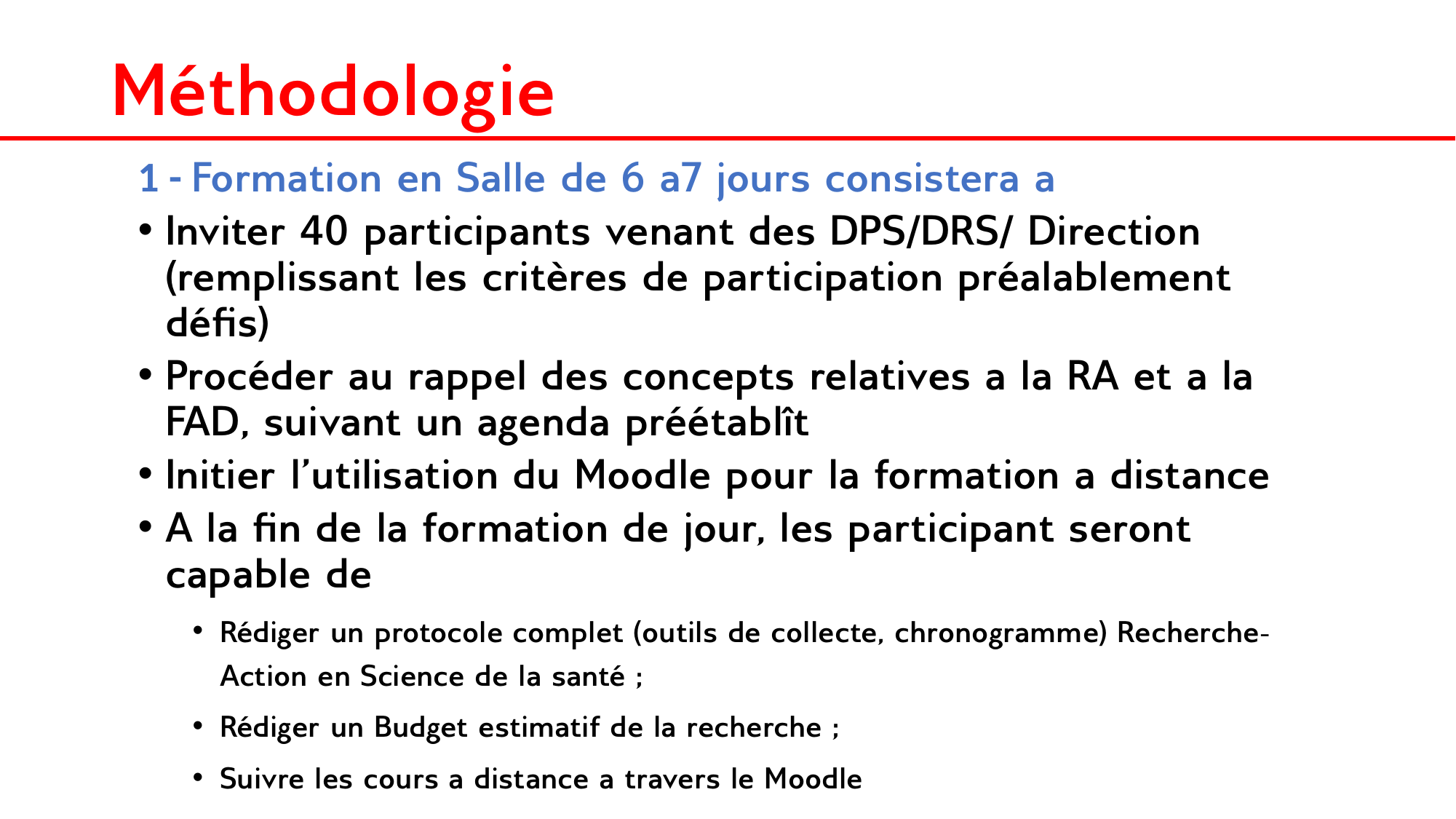

# Méthodologie
1 - Formation en Salle de 6 a7 jours consistera a
Inviter 40 participants venant des DPS/DRS/ Direction (remplissant les critères de participation préalablement défis)
Procéder au rappel des concepts relatives a la RA et a la FAD, suivant un agenda préétablît
Initier l’utilisation du Moodle pour la formation a distance
A la fin de la formation de jour, les participant seront capable de
Rédiger un protocole complet (outils de collecte, chronogramme) Recherche-Action en Science de la santé ;
Rédiger un Budget estimatif de la recherche ;
Suivre les cours a distance a travers le Moodle